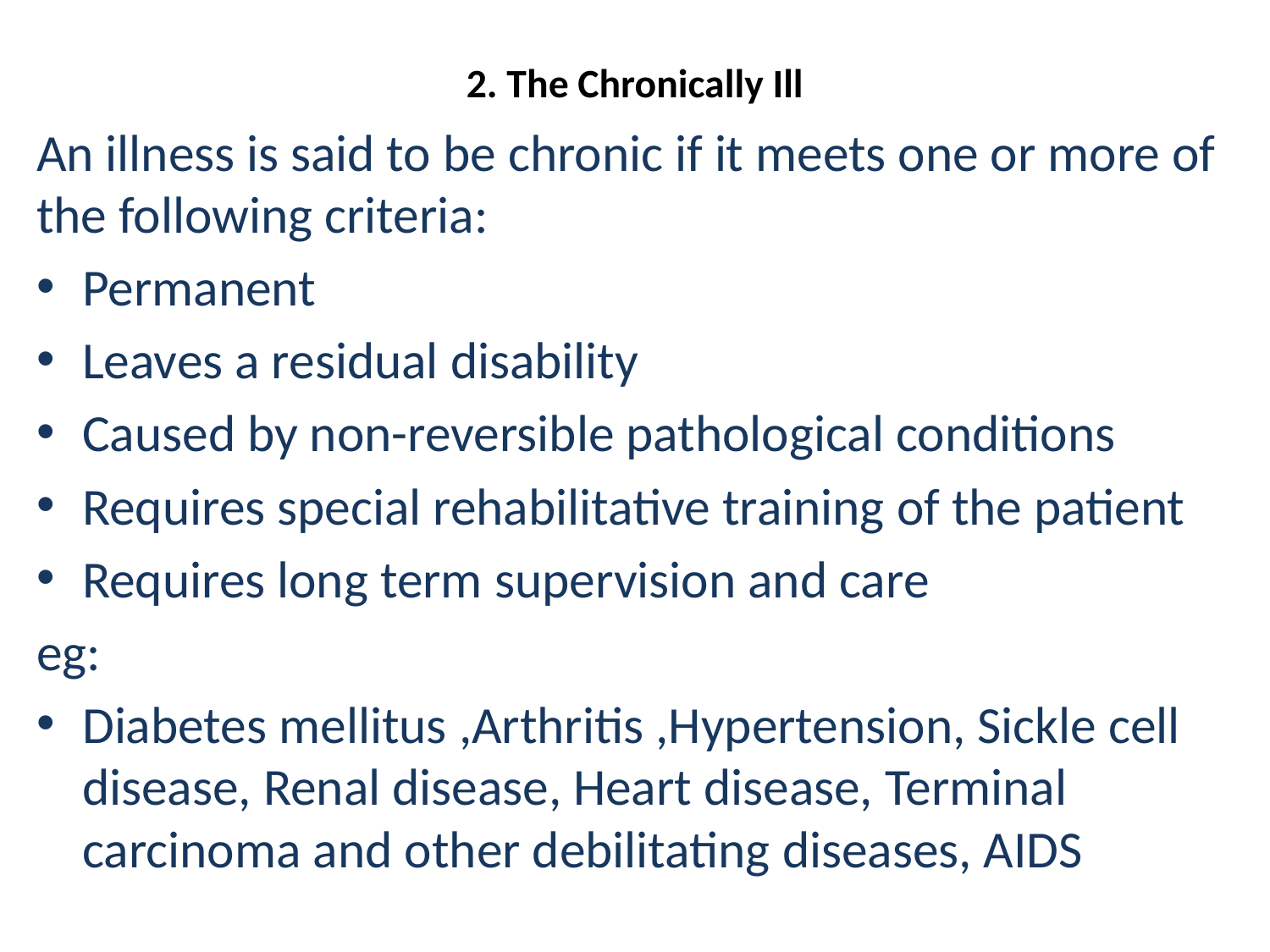

# 2. The Chronically Ill
An illness is said to be chronic if it meets one or more of the following criteria:
Permanent
Leaves a residual disability
Caused by non-reversible pathological conditions
Requires special rehabilitative training of the patient
Requires long term supervision and care
eg:
Diabetes mellitus ,Arthritis ,Hypertension, Sickle cell disease, Renal disease, Heart disease, Terminal carcinoma and other debilitating diseases, AIDS